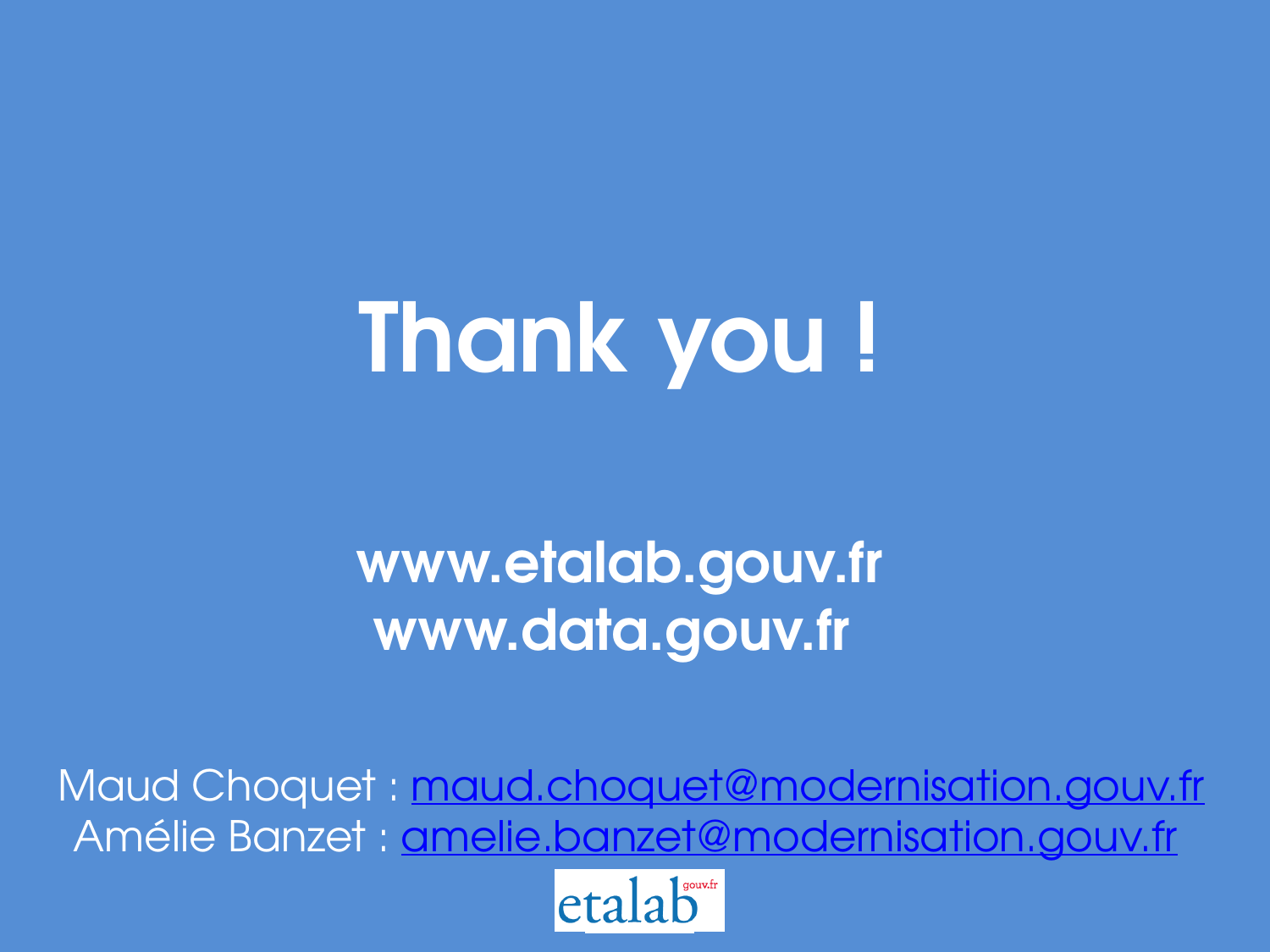

# Thank you ! www.etalab.gouv.fr www.data.gouv.fr
Maud Choquet : maud.choquet@modernisation.gouv.fr
Amélie Banzet : amelie.banzet@modernisation.gouv.fr